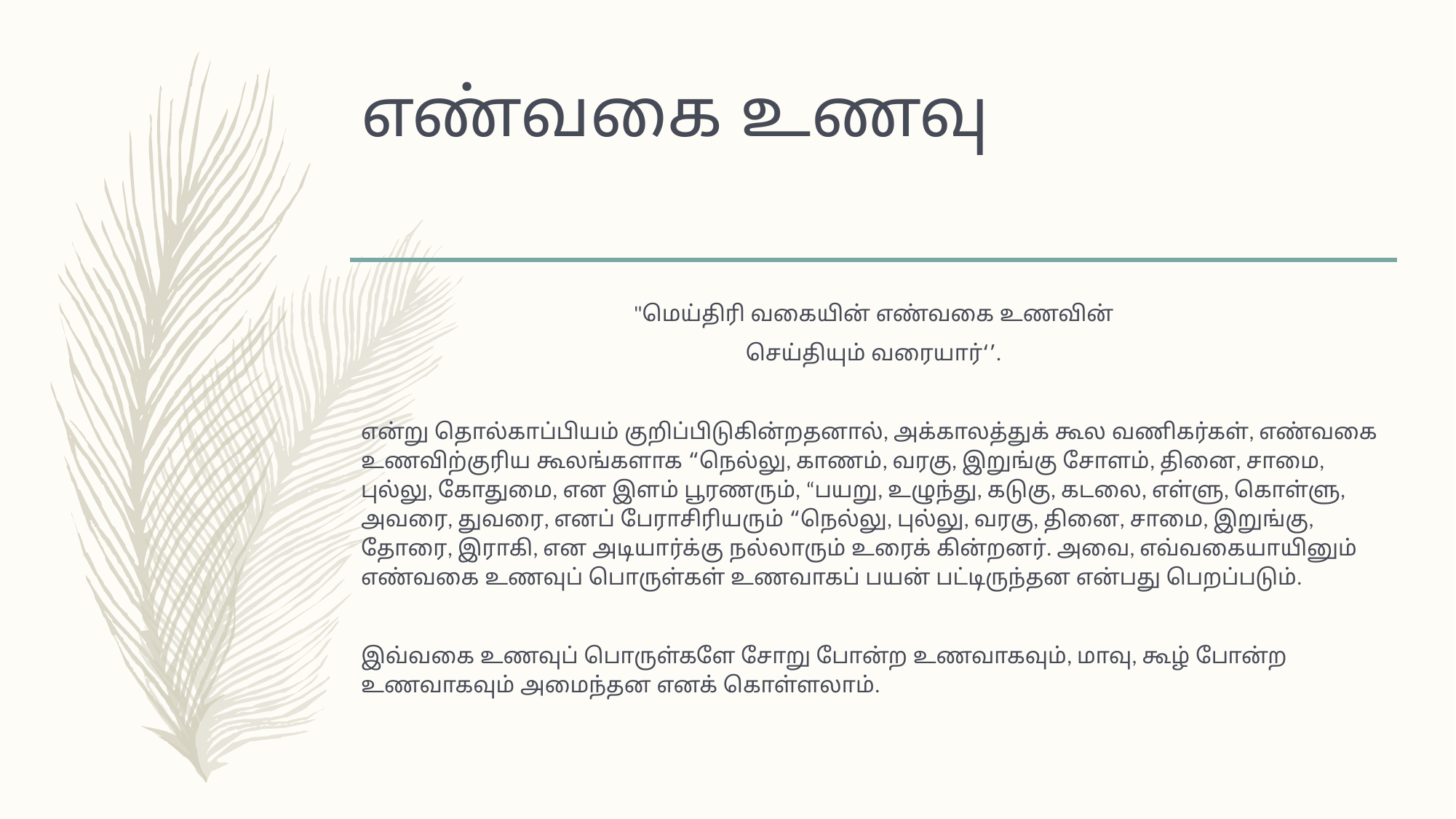

# எண்வகை உணவு
"மெய்திரி வகையின் எண்வகை உணவின்
செய்தியும் வரையார்‘’.

என்று தொல்காப்பியம் குறிப்பிடுகின்றதனால், அக்காலத்துக் கூல வணிகர்கள், எண்வகை உணவிற்குரிய கூலங்களாக “நெல்லு, காணம், வரகு, இறுங்கு சோளம், தினை, சாமை, புல்லு, கோதுமை, என இளம் பூரணரும், “பயறு, உழுந்து, கடுகு, கடலை, எள்ளு, கொள்ளு, அவரை, துவரை, எனப் பேராசிரியரும் “நெல்லு, புல்லு, வரகு, தினை, சாமை, இறுங்கு, தோரை, இராகி, என அடியார்க்கு நல்லாரும் உரைக் கின்றனர். அவை, எவ்வகையாயினும் எண்வகை உணவுப் பொருள்கள் உணவாகப் பயன் பட்டிருந்தன என்பது பெறப்படும்.

இவ்வகை உணவுப் பொருள்களே சோறு போன்ற உணவாகவும், மாவு, கூழ் போன்ற உணவாகவும் அமைந்தன எனக் கொள்ளலாம்.